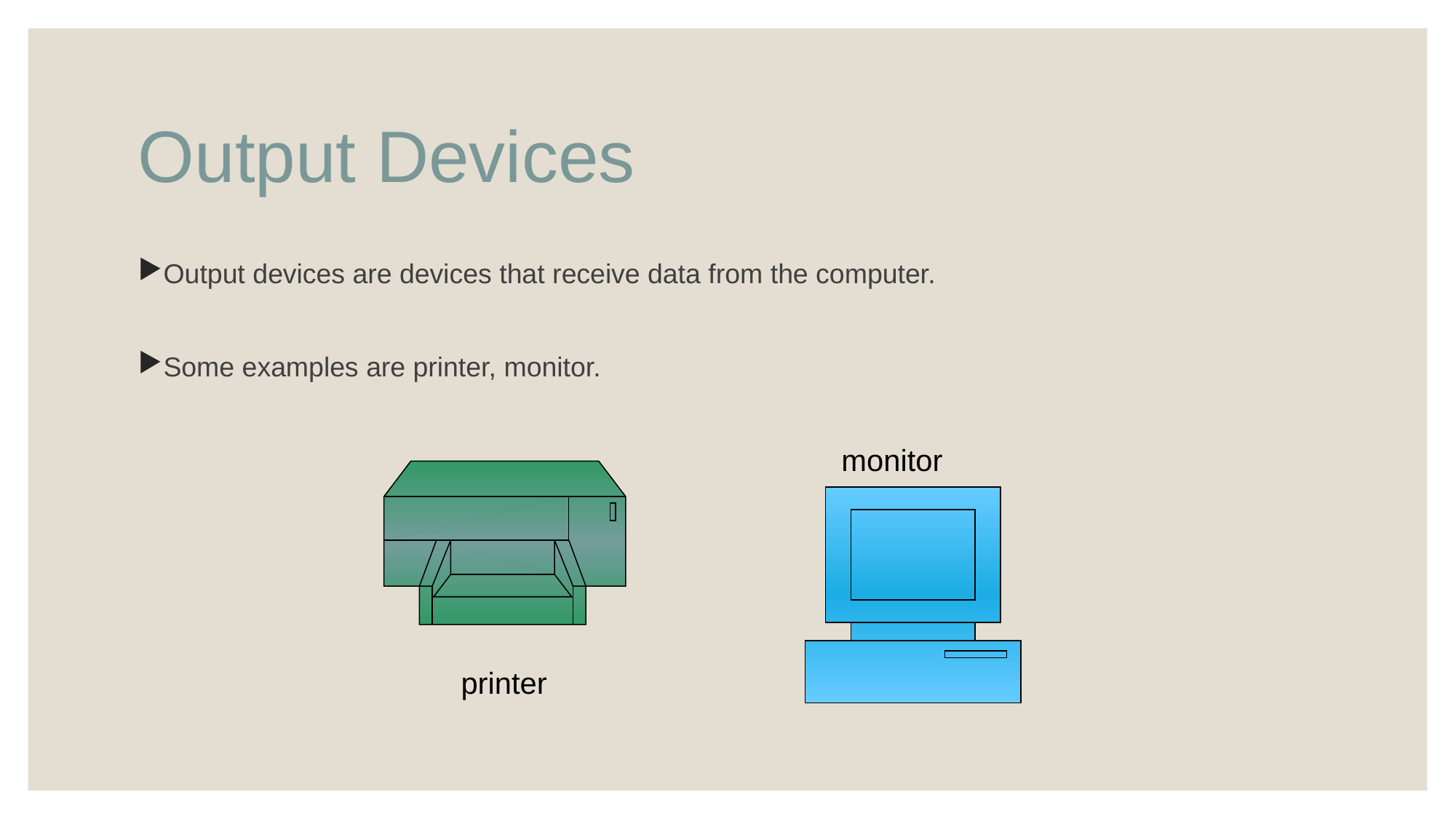

# Output Devices
Output devices are devices that receive data from the computer.

Some examples are printer, monitor.
monitor

printer